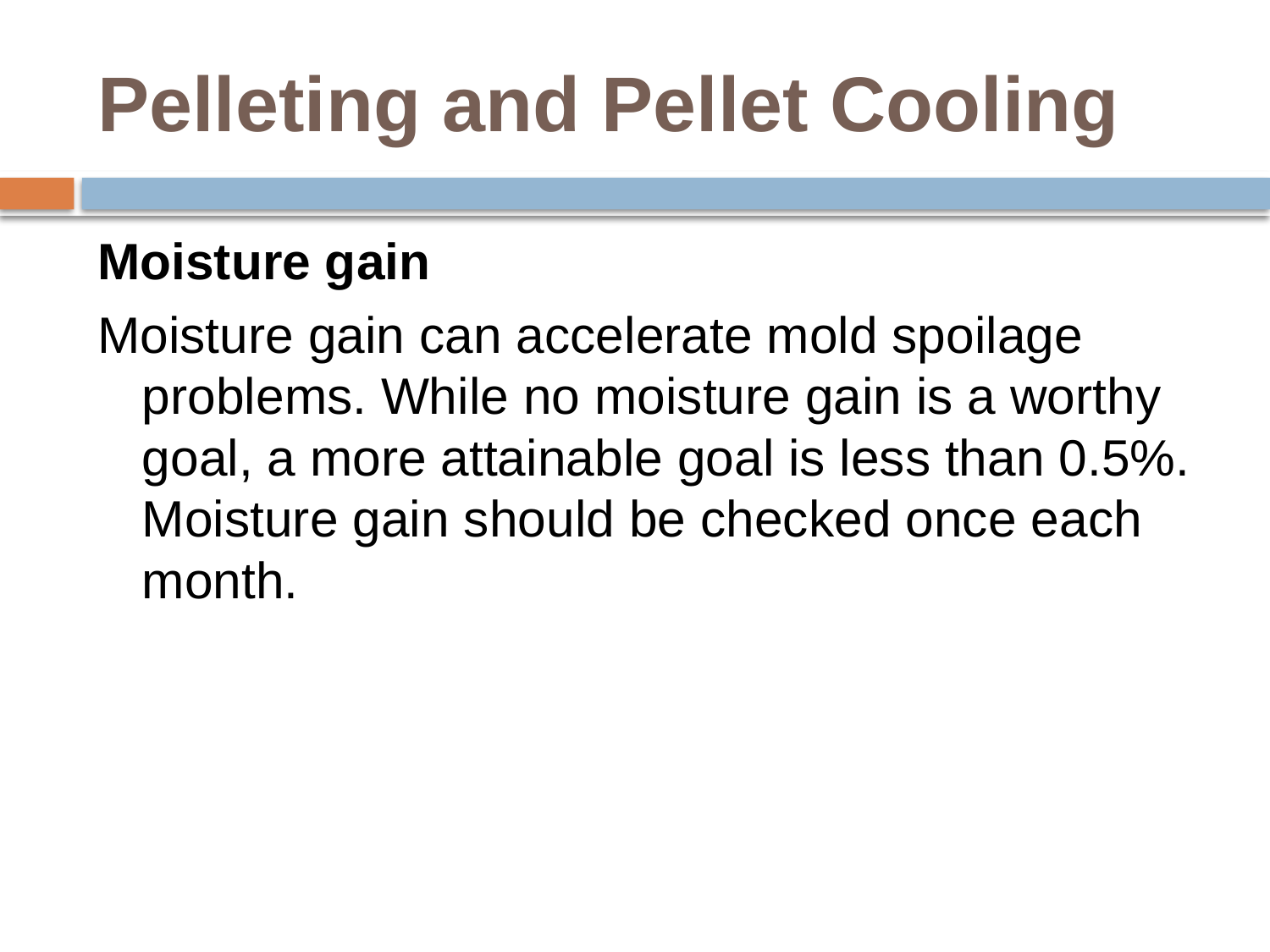

# Pelleting and Pellet Cooling
Moisture gain
Moisture gain can accelerate mold spoilage problems. While no moisture gain is a worthy goal, a more attainable goal is less than 0.5%. Moisture gain should be checked once each month.